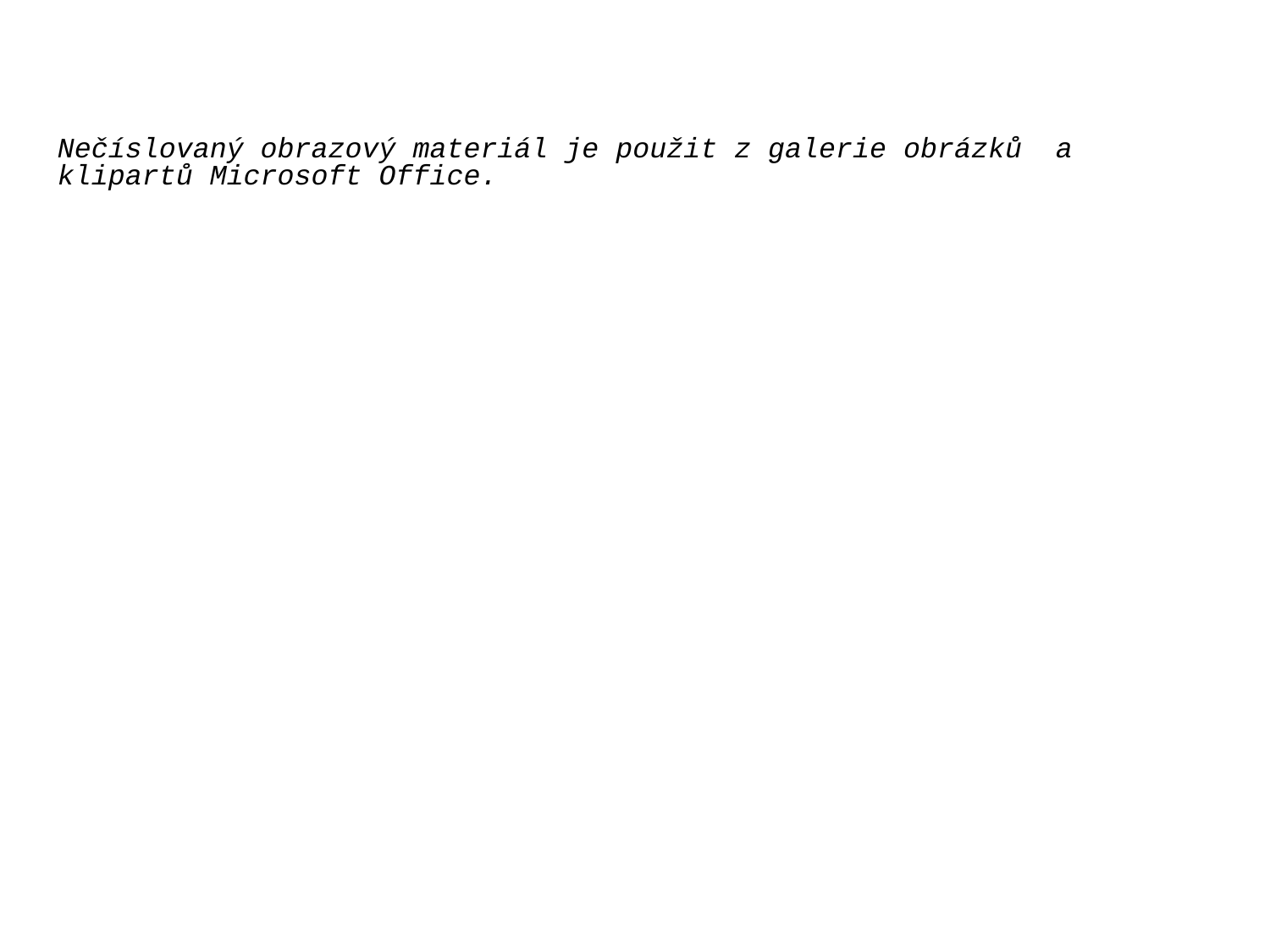

Nečíslovaný obrazový materiál je použit z galerie obrázků  a klipartů Microsoft Office.